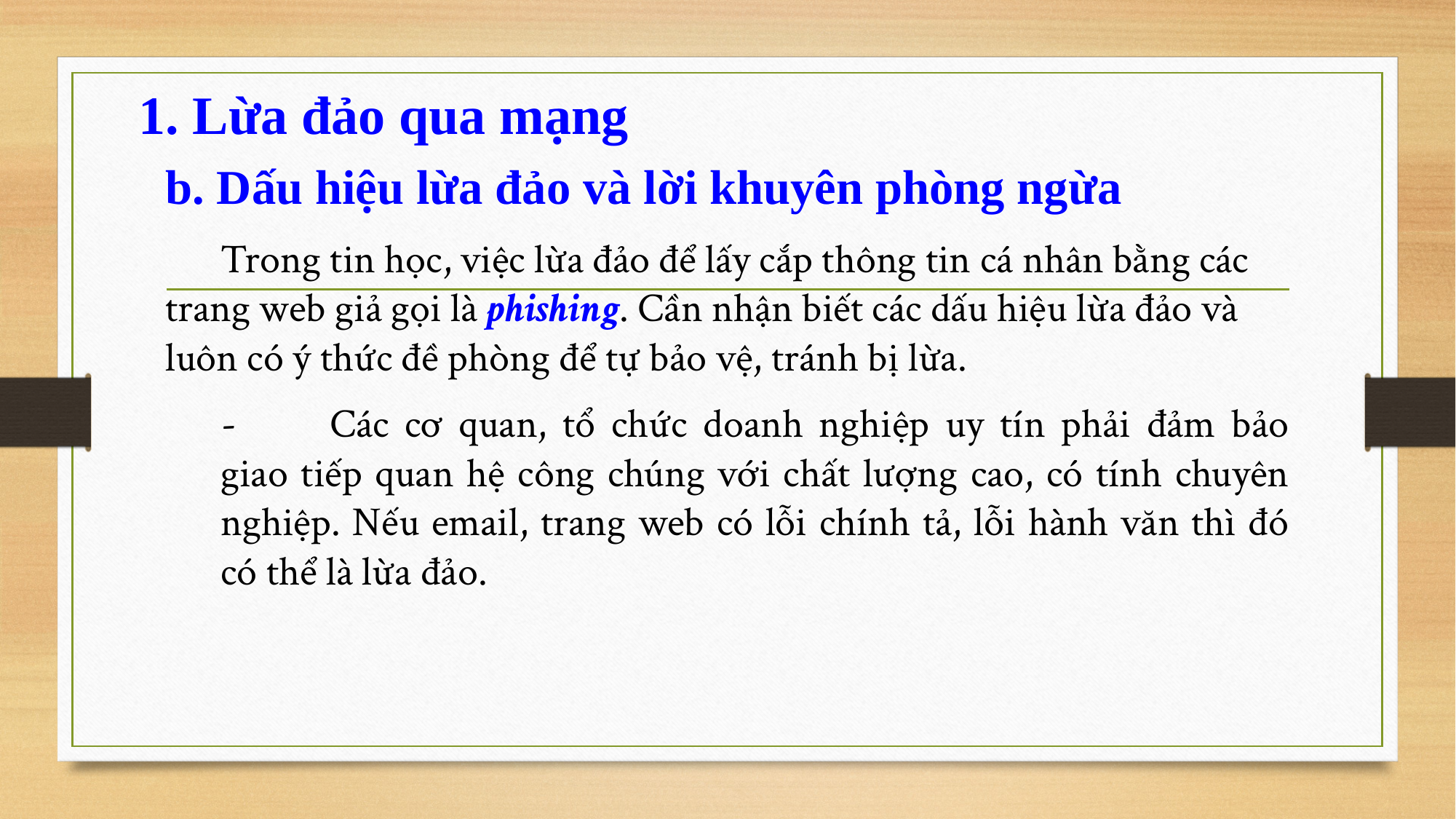

# 1. Lừa đảo qua mạng
b. Dấu hiệu lừa đảo và lời khuyên phòng ngừa
Trong tin học, việc lừa đảo để lấy cắp thông tin cá nhân bằng các trang web giả gọi là phishing. Cần nhận biết các dấu hiệu lừa đảo và luôn có ý thức đề phòng để tự bảo vệ, tránh bị lừa.
-	Các cơ quan, tổ chức doanh nghiệp uy tín phải đảm bảo giao tiếp quan hệ công chúng với chất lượng cao, có tính chuyên nghiệp. Nếu email, trang web có lỗi chính tả, lỗi hành văn thì đó có thể là lừa đảo.